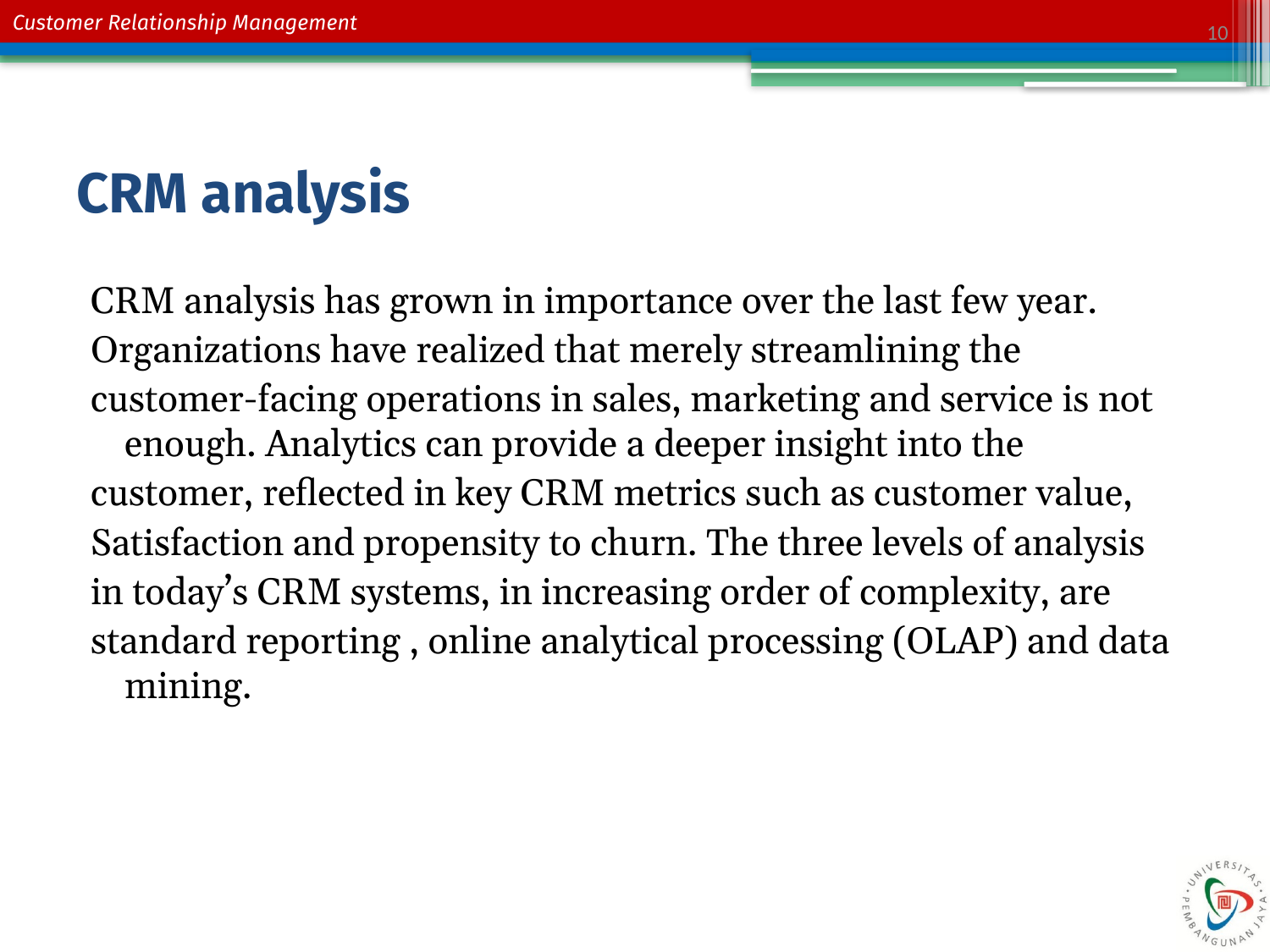

10
# CRM analysis
CRM analysis has grown in importance over the last few year.
Organizations have realized that merely streamlining the
customer-facing operations in sales, marketing and service is not enough. Analytics can provide a deeper insight into the
customer, reflected in key CRM metrics such as customer value,
Satisfaction and propensity to churn. The three levels of analysis
in today’s CRM systems, in increasing order of complexity, are
standard reporting , online analytical processing (OLAP) and data mining.